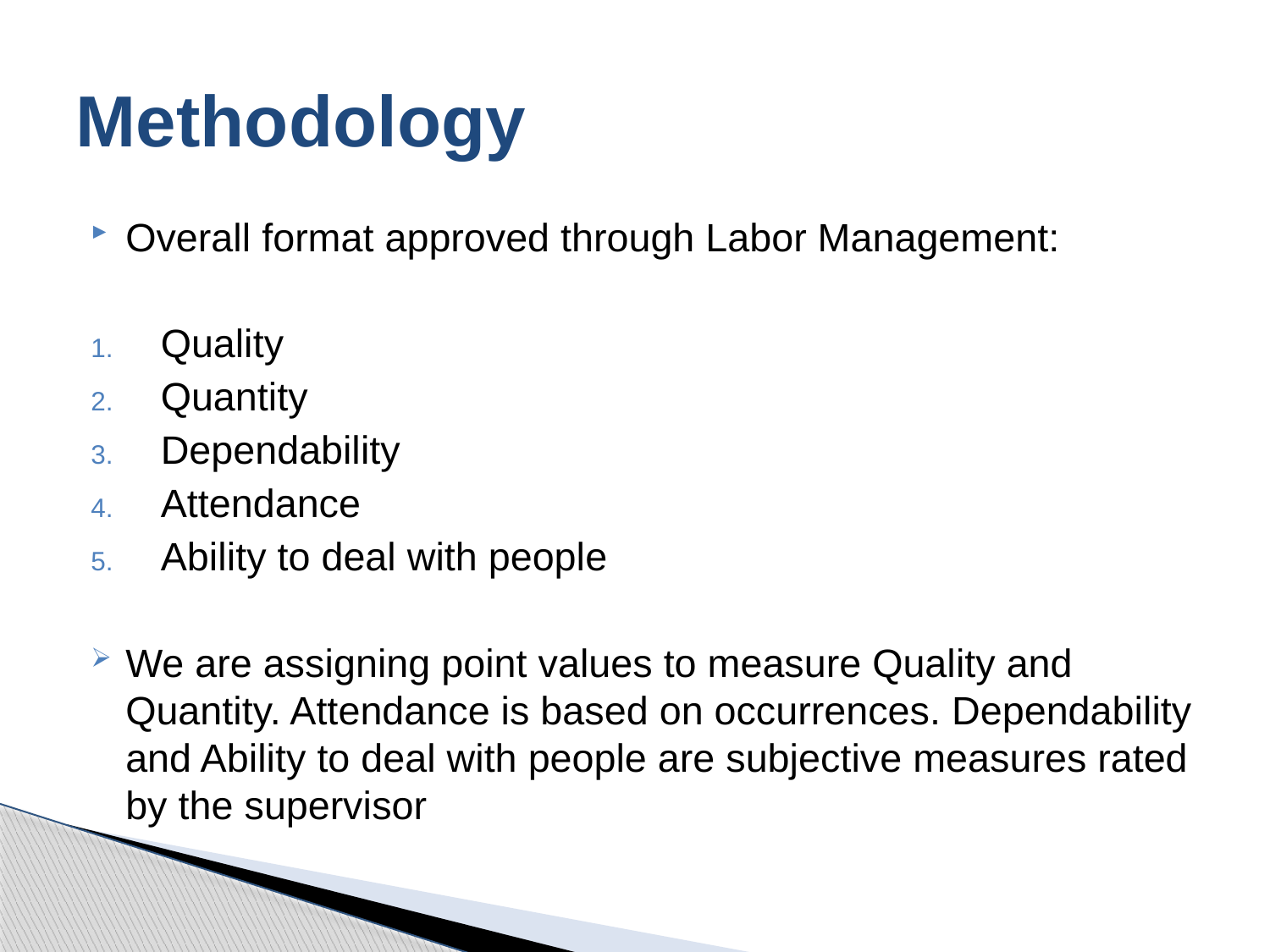

# Methodology
Overall format approved through Labor Management:

Quality
Quantity
Dependability
Attendance
Ability to deal with people

We are assigning point values to measure Quality and Quantity. Attendance is based on occurrences. Dependability and Ability to deal with people are subjective measures rated by the supervisor